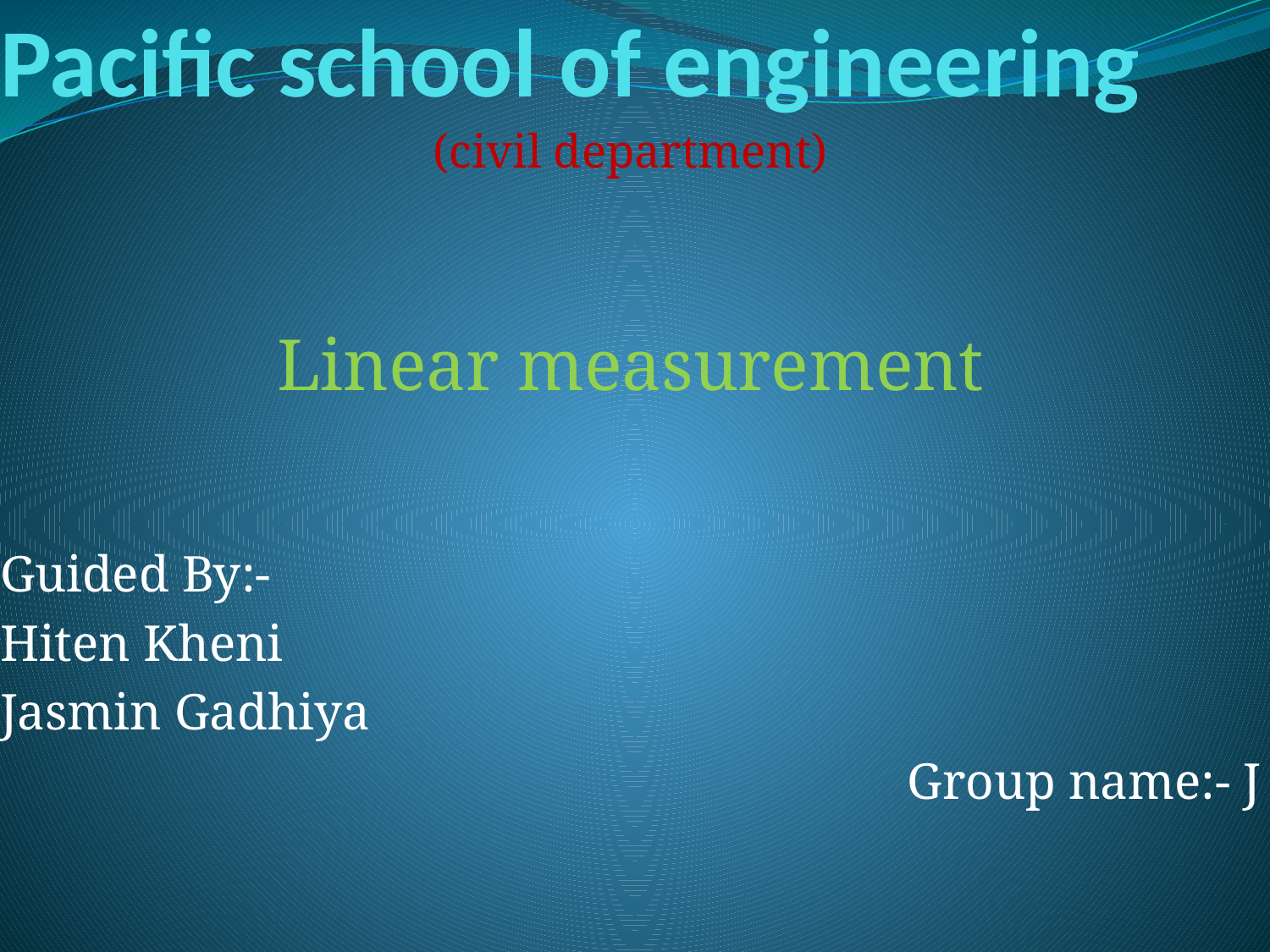

# Pacific school of engineering
(civil department)

Linear measurement

Guided By:-
Hiten Kheni
Jasmin Gadhiya
Group name:- J